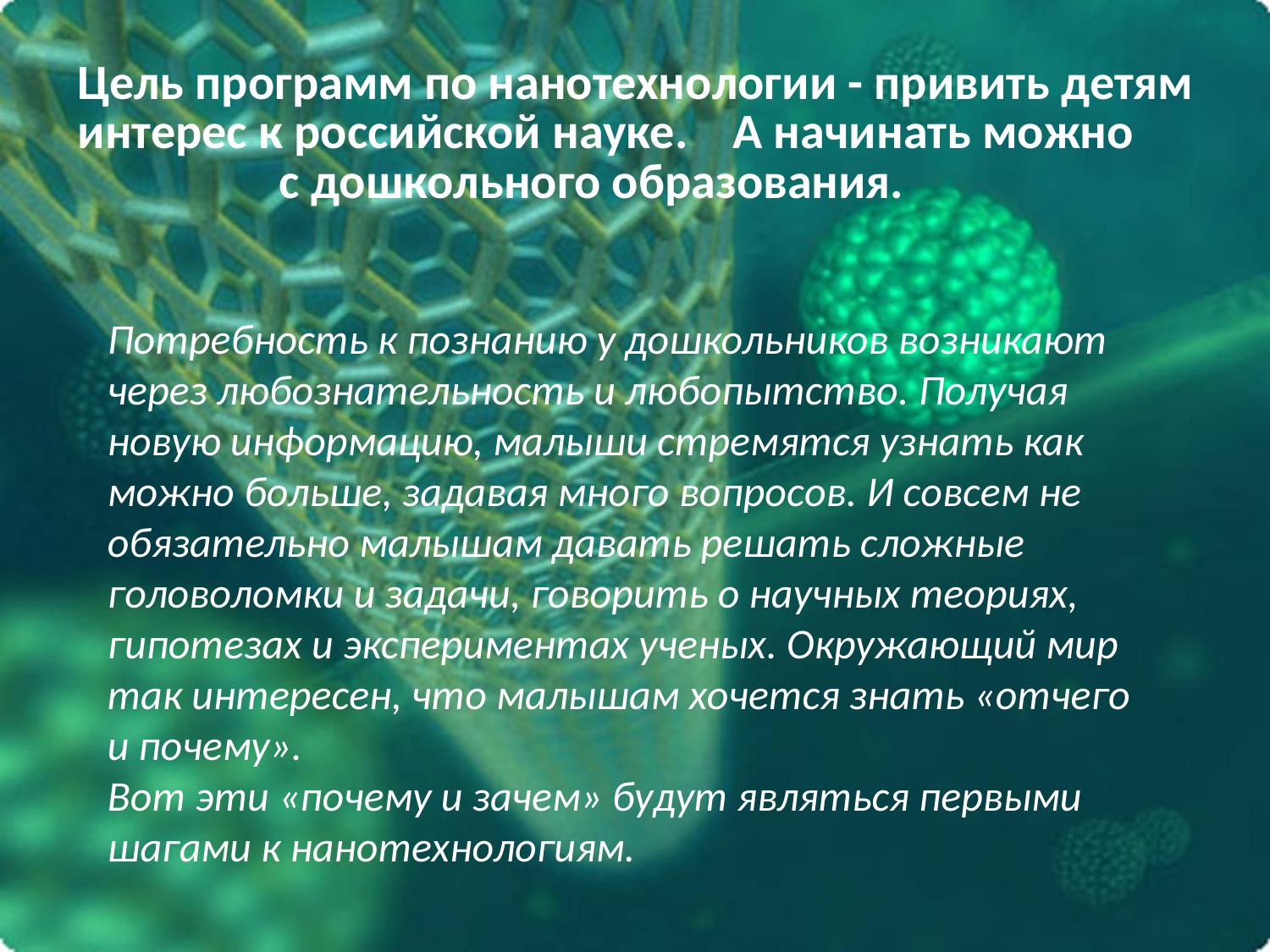

# Цель программ по нанотехнологии - привить детям интерес к российской науке.    А начинать можно с дошкольного образования.
Потребность к познанию у дошкольников возникают через любознательность и любопытство. Получая новую информацию, малыши стремятся узнать как можно больше, задавая много вопросов. И совсем не обязательно малышам давать решать сложные головоломки и задачи, говорить о научных теориях, гипотезах и экспериментах ученых. Окружающий мир так интересен, что малышам хочется знать «отчего и почему».
Вот эти «почему и зачем» будут являться первыми шагами к нанотехнологиям.